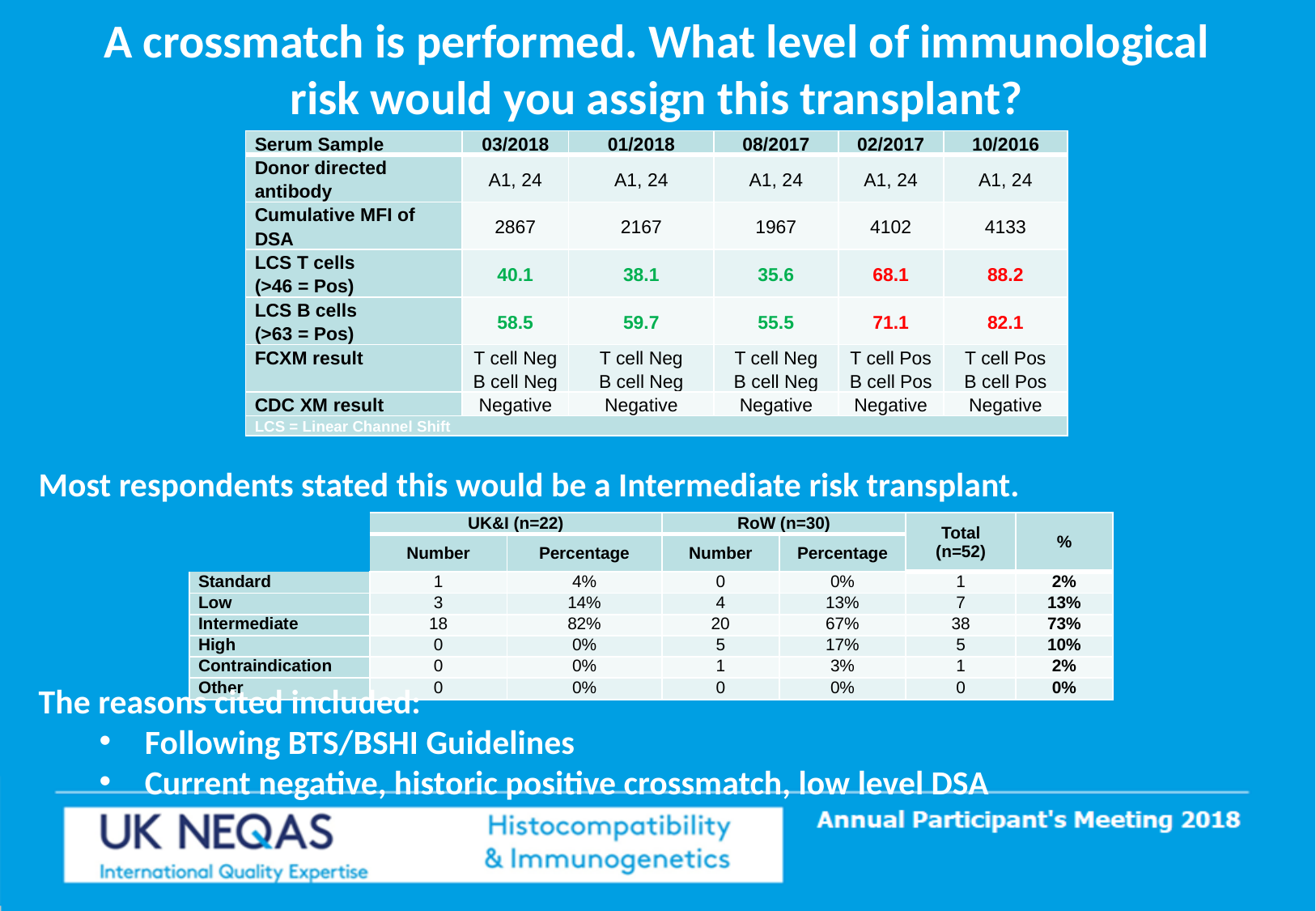

# A crossmatch is performed. What level of immunological risk would you assign this transplant?
| Serum Sample | 03/2018 | 01/2018 | 08/2017 | 02/2017 | 10/2016 |
| --- | --- | --- | --- | --- | --- |
| Donor directed antibody | A1, 24 | A1, 24 | A1, 24 | A1, 24 | A1, 24 |
| Cumulative MFI of DSA | 2867 | 2167 | 1967 | 4102 | 4133 |
| LCS T cells (>46 = Pos) | 40.1 | 38.1 | 35.6 | 68.1 | 88.2 |
| LCS B cells (>63 = Pos) | 58.5 | 59.7 | 55.5 | 71.1 | 82.1 |
| FCXM result | T cell Neg B cell Neg | T cell Neg B cell Neg | T cell Neg B cell Neg | T cell Pos B cell Pos | T cell Pos B cell Pos |
| CDC XM result | Negative | Negative | Negative | Negative | Negative |
| LCS = Linear Channel Shift |  |  |  |  |  |
Most respondents stated this would be a Intermediate risk transplant.

The reasons cited included:
Following BTS/BSHI Guidelines
Current negative, historic positive crossmatch, low level DSA
|  | UK&I (n=22) |  | RoW (n=30) |  | Total (n=52) | % |
| --- | --- | --- | --- | --- | --- | --- |
|  | Number | Percentage | Number | Percentage |  |  |
| Standard | 1 | 4% | 0 | 0% | 1 | 2% |
| Low | 3 | 14% | 4 | 13% | 7 | 13% |
| Intermediate | 18 | 82% | 20 | 67% | 38 | 73% |
| High | 0 | 0% | 5 | 17% | 5 | 10% |
| Contraindication | 0 | 0% | 1 | 3% | 1 | 2% |
| Other | 0 | 0% | 0 | 0% | 0 | 0% |